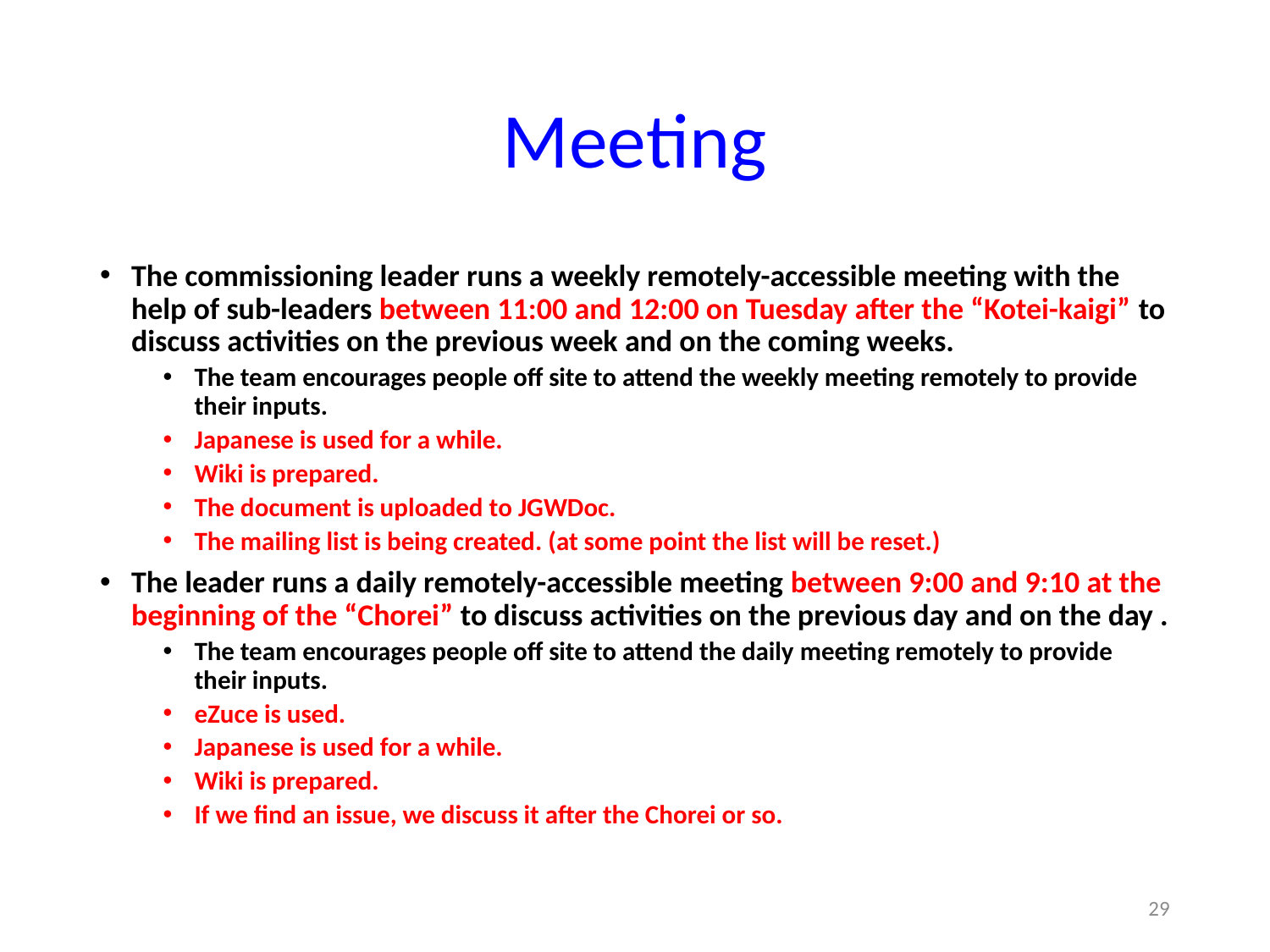

# Meeting
The commissioning leader runs a weekly remotely-accessible meeting with the help of sub-leaders between 11:00 and 12:00 on Tuesday after the “Kotei-kaigi” to discuss activities on the previous week and on the coming weeks.
The team encourages people off site to attend the weekly meeting remotely to provide their inputs.
Japanese is used for a while.
Wiki is prepared.
The document is uploaded to JGWDoc.
The mailing list is being created. (at some point the list will be reset.)
The leader runs a daily remotely-accessible meeting between 9:00 and 9:10 at the beginning of the “Chorei” to discuss activities on the previous day and on the day .
The team encourages people off site to attend the daily meeting remotely to provide their inputs.
eZuce is used.
Japanese is used for a while.
Wiki is prepared.
If we find an issue, we discuss it after the Chorei or so.

29